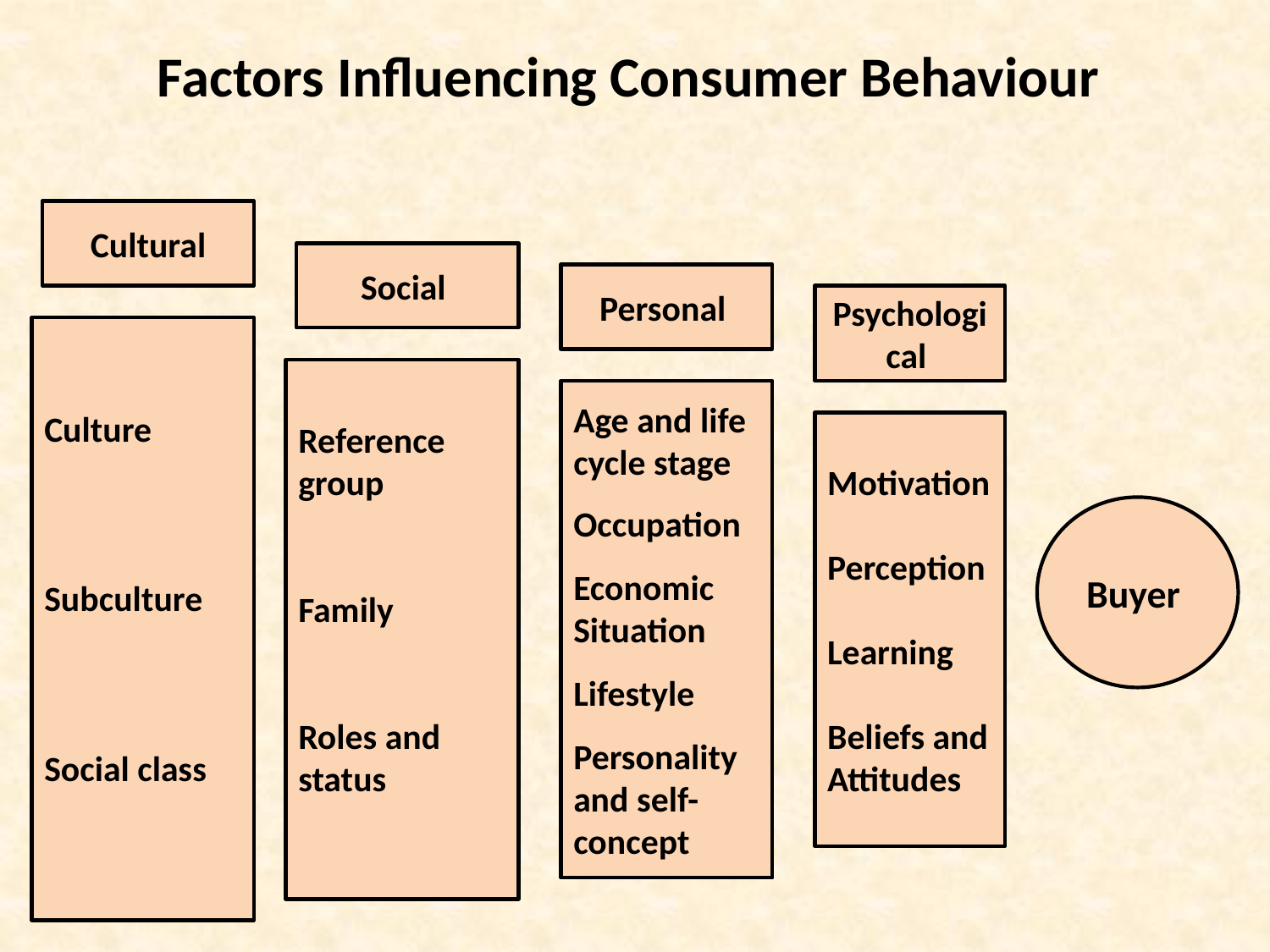

# Factors Influencing Consumer Behaviour
Cultural
Social
Personal
Psychological
Culture

Subculture

Social class

Reference group

Family

Roles and status

Age and life cycle stage

Occupation

Economic
Situation

Lifestyle

Personality and self-concept
Motivation

Perception

Learning

Beliefs and
Attitudes
Buyer